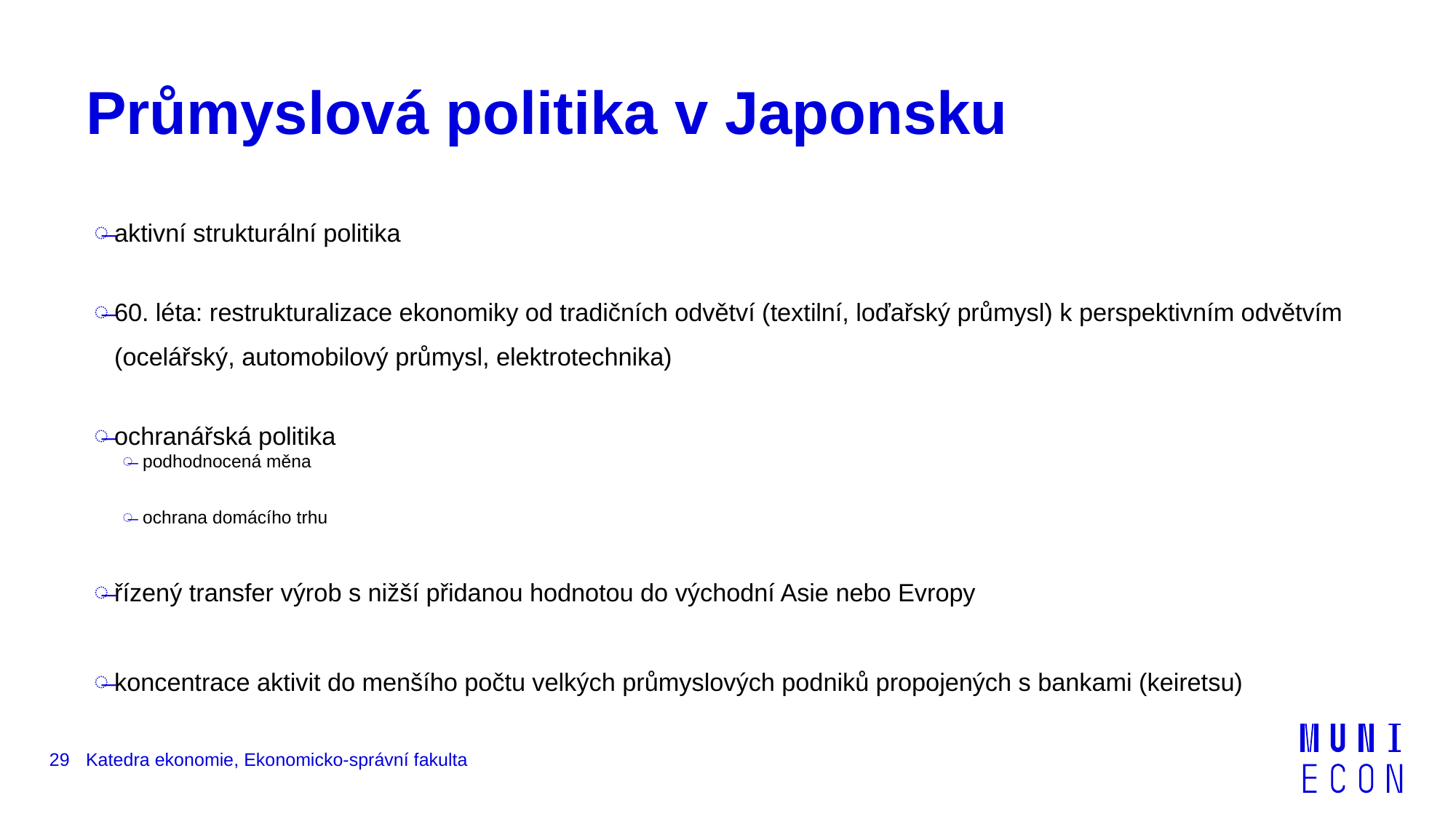

# Průmyslová politika v Japonsku
aktivní strukturální politika

60. léta: restrukturalizace ekonomiky od tradičních odvětví (textilní, loďařský průmysl) k perspektivním odvětvím (ocelářský, automobilový průmysl, elektrotechnika)

ochranářská politika
podhodnocená měna

ochrana domácího trhu

řízený transfer výrob s nižší přidanou hodnotou do východní Asie nebo Evropy

koncentrace aktivit do menšího počtu velkých průmyslových podniků propojených s bankami (keiretsu)
29
Katedra ekonomie, Ekonomicko-správní fakulta